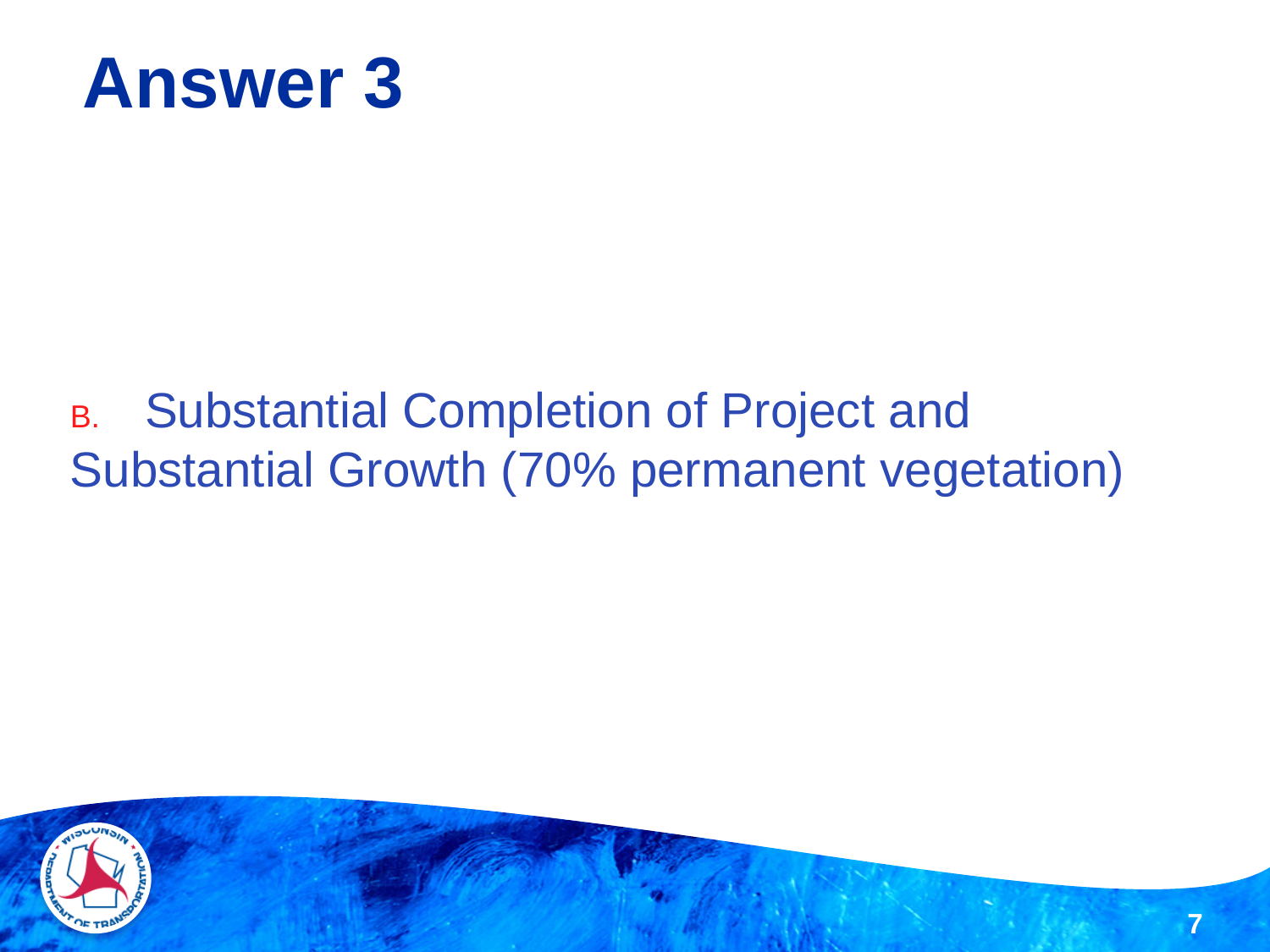

# Answer 3

B.     Substantial Completion of Project and Substantial Growth (70% permanent vegetation)

7